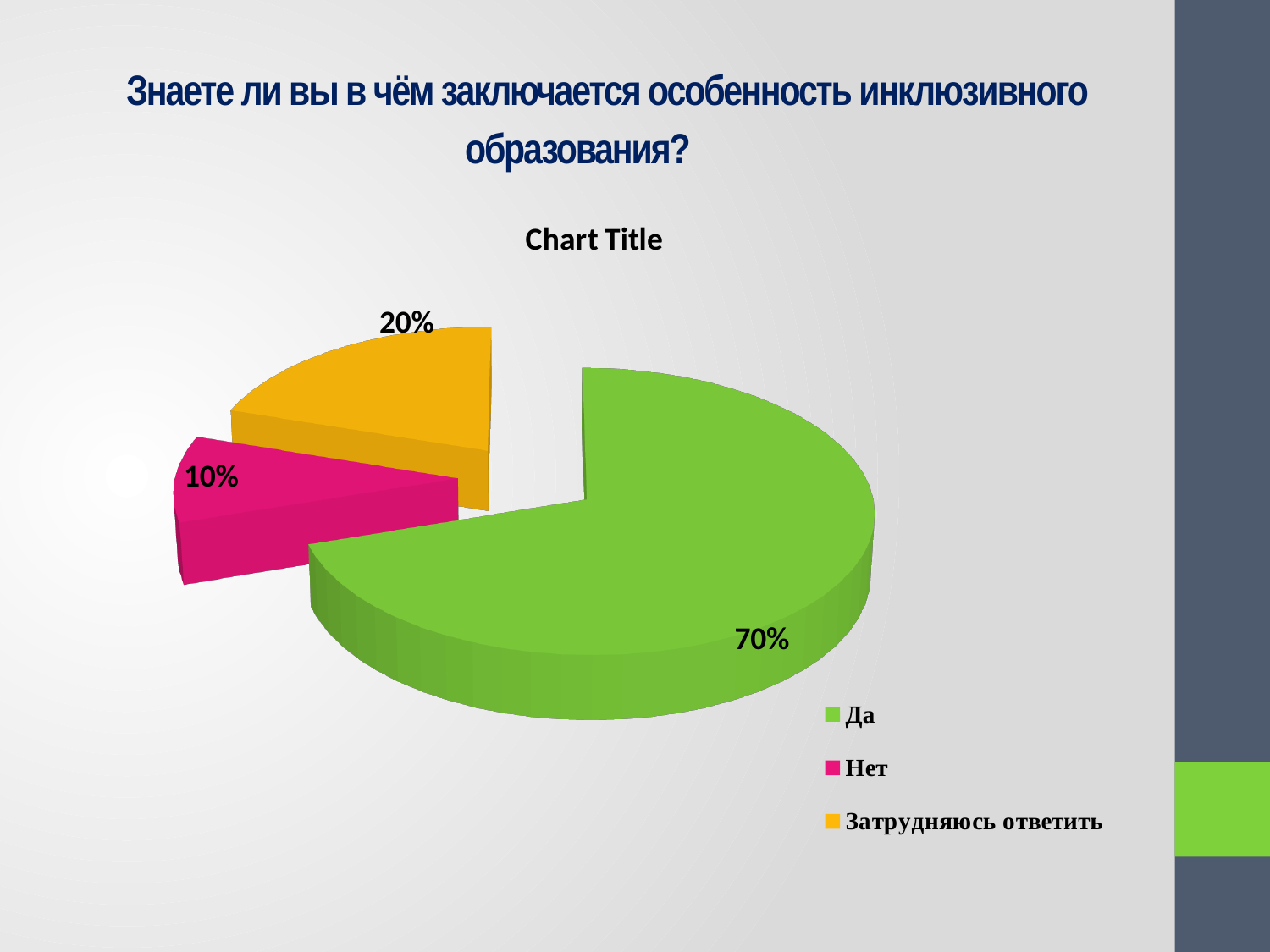

# Знаете ли вы в чём заключается особенность инклюзивного образования?

[unsupported chart]